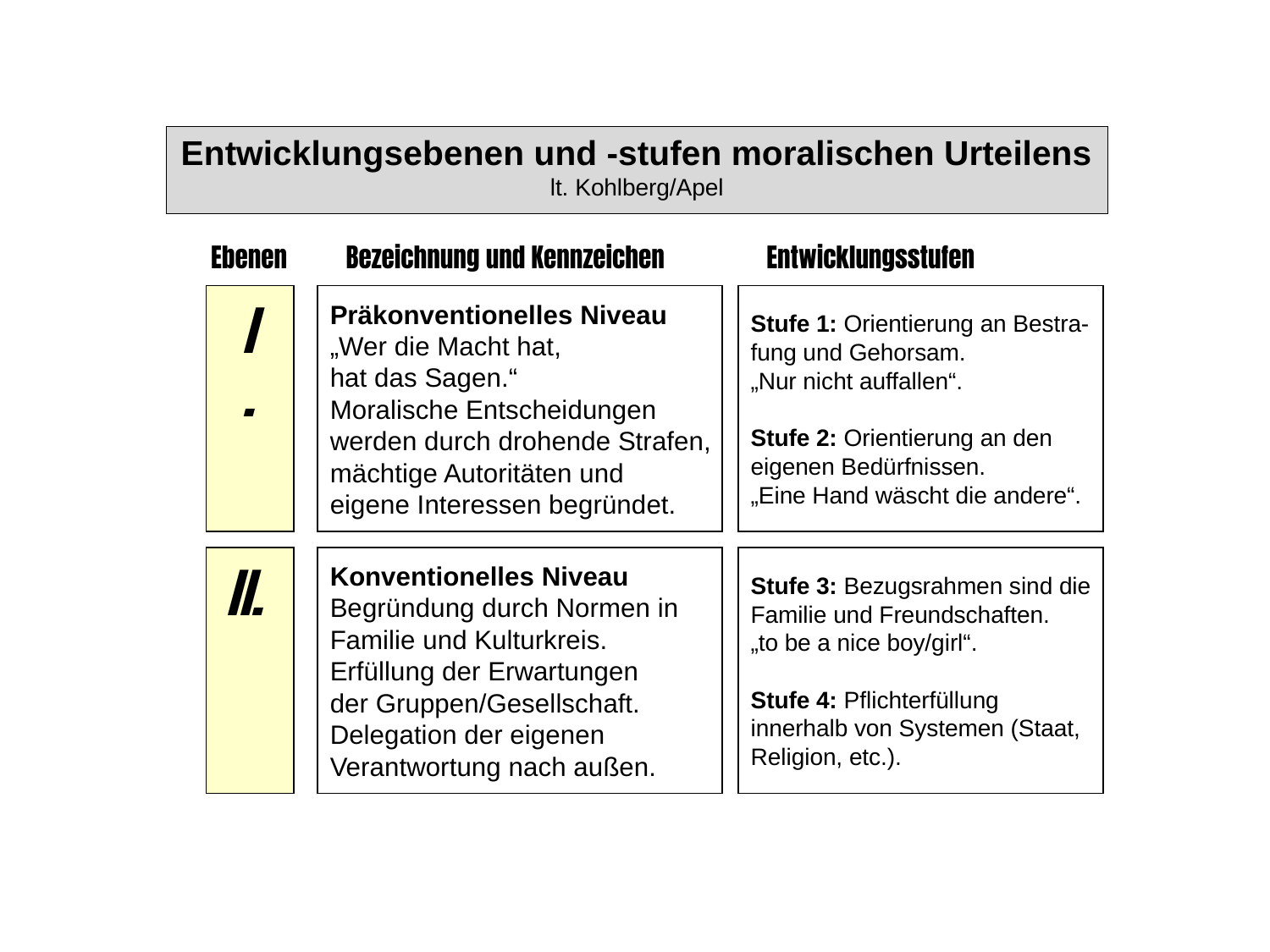

# Entwicklungsebenen und -stufen moralischen Urteilens lt. Kohlberg/Apel
Ebenen
Bezeichnung und Kennzeichen
Entwicklungsstufen

I.
Präkonventionelles Niveau
„Wer die Macht hat,
hat das Sagen.“
Moralische Entscheidungen
werden durch drohende Strafen,
mächtige Autoritäten und
eigene Interessen begründet.
Stufe 1: Orientierung an Bestra-
fung und Gehorsam.
„Nur nicht auffallen“.
Stufe 2: Orientierung an den eigenen Bedürfnissen.
„Eine Hand wäscht die andere“.

II.
Konventionelles Niveau
Begründung durch Normen in
Familie und Kulturkreis.
Erfüllung der Erwartungen
der Gruppen/Gesellschaft.
Delegation der eigenen
Verantwortung nach außen.
Stufe 3: Bezugsrahmen sind die Familie und Freundschaften.
„to be a nice boy/girl“.

Stufe 4: Pflichterfüllung innerhalb von Systemen (Staat, Religion, etc.).